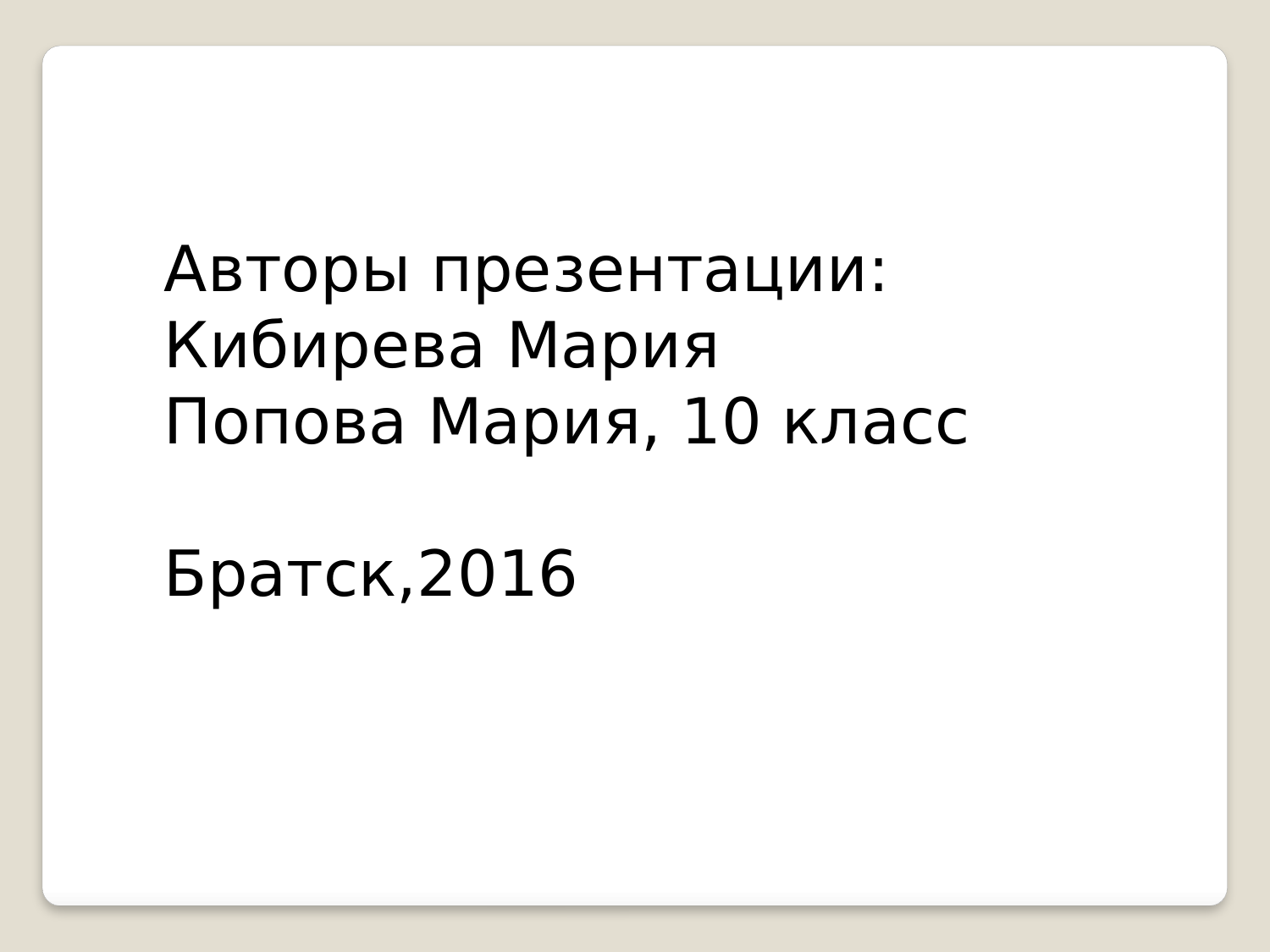

Авторы презентации:
Кибирева Мария
Попова Мария, 10 класс

Братск,2016